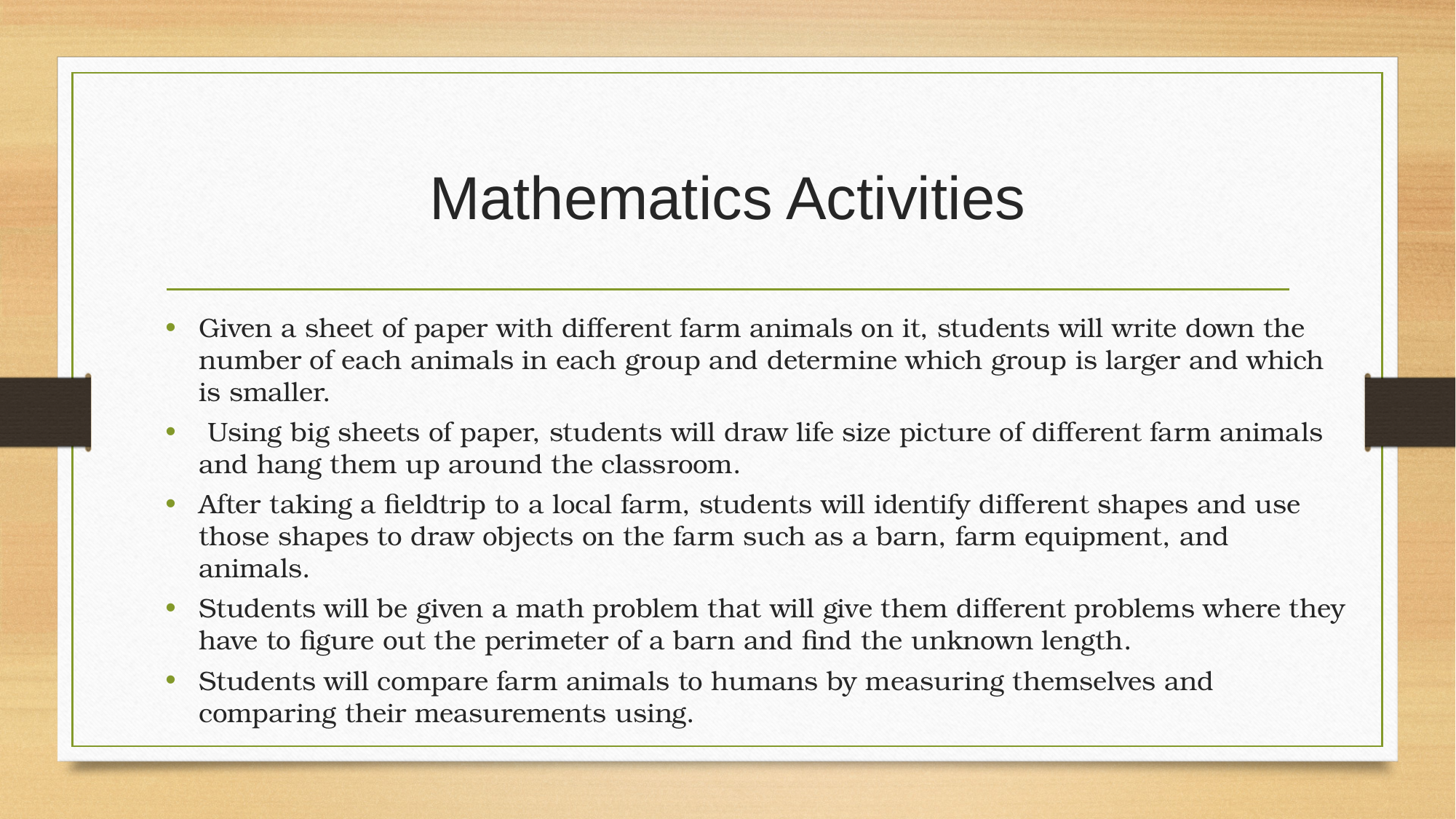

# Mathematics Activities
Given a sheet of paper with different farm animals on it, students will write down the number of each animals in each group and determine which group is larger and which is smaller.
 Using big sheets of paper, students will draw life size picture of different farm animals and hang them up around the classroom.
After taking a fieldtrip to a local farm, students will identify different shapes and use those shapes to draw objects on the farm such as a barn, farm equipment, and animals.
Students will be given a math problem that will give them different problems where they have to figure out the perimeter of a barn and find the unknown length.
Students will compare farm animals to humans by measuring themselves and comparing their measurements using.